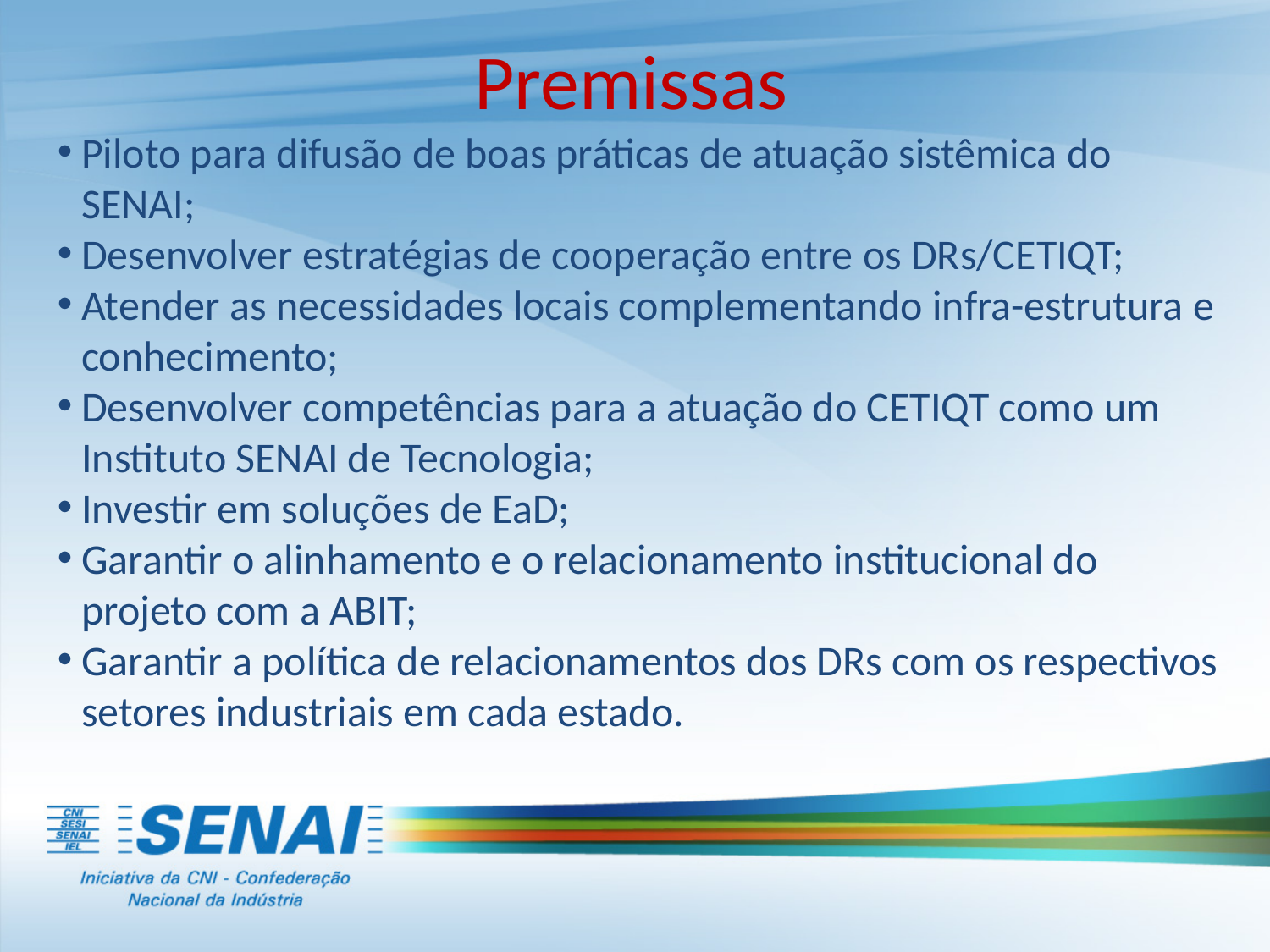

Premissas
Piloto para difusão de boas práticas de atuação sistêmica do SENAI;
Desenvolver estratégias de cooperação entre os DRs/CETIQT;
Atender as necessidades locais complementando infra-estrutura e conhecimento;
Desenvolver competências para a atuação do CETIQT como um Instituto SENAI de Tecnologia;
Investir em soluções de EaD;
Garantir o alinhamento e o relacionamento institucional do projeto com a ABIT;
Garantir a política de relacionamentos dos DRs com os respectivos setores industriais em cada estado.